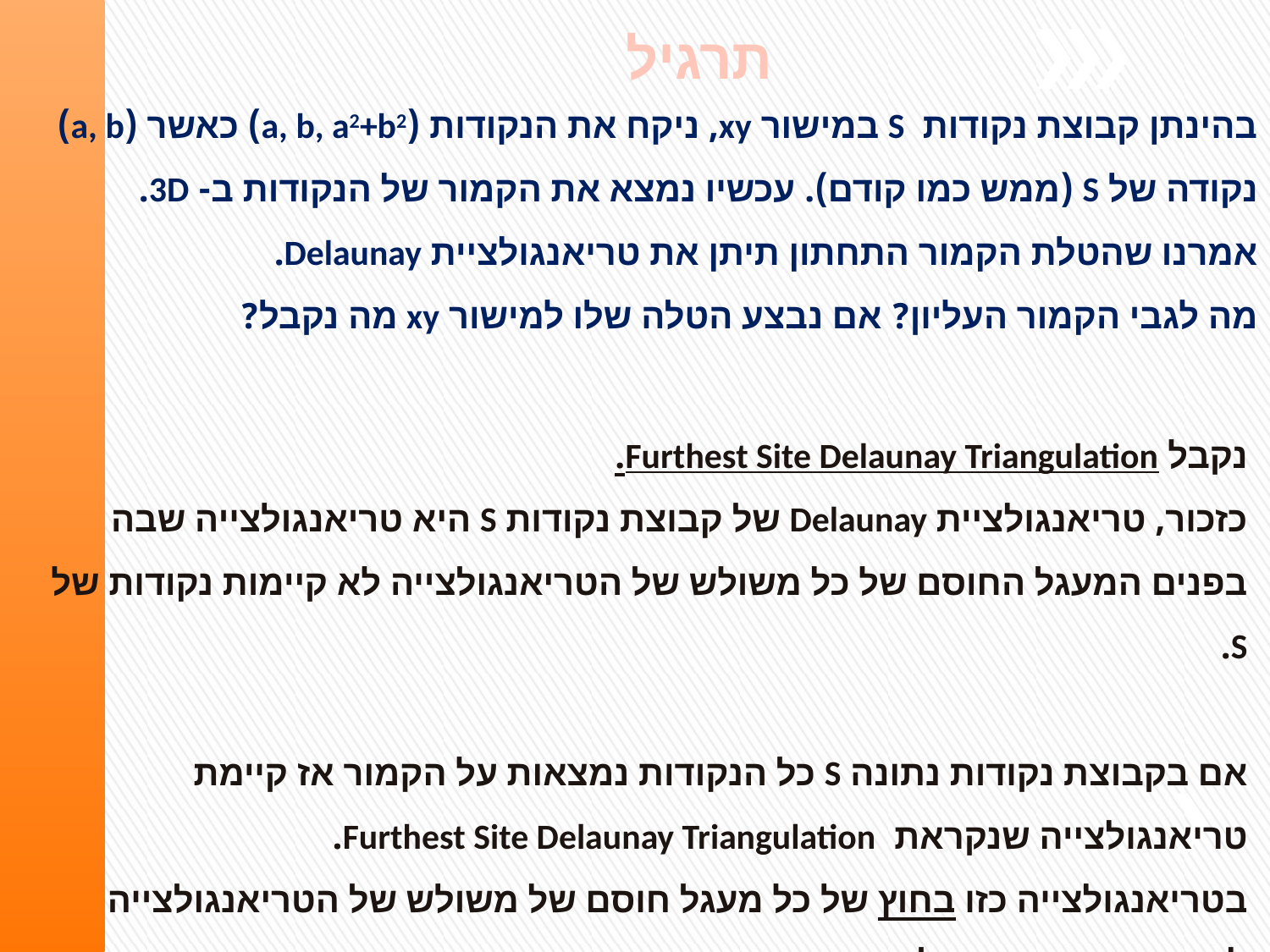

תרגיל
בהינתן קבוצת נקודות  S במישור xy, ניקח את הנקודות (a, b, a2+b2) כאשר (a, b) נקודה של S (ממש כמו קודם). עכשיו נמצא את הקמור של הנקודות ב- 3D.
אמרנו שהטלת הקמור התחתון תיתן את טריאנגולציית Delaunay.
מה לגבי הקמור העליון? אם נבצע הטלה שלו למישור xy מה נקבל?
נקבל Furthest Site Delaunay Triangulation.
כזכור, טריאנגולציית Delaunay של קבוצת נקודות S היא טריאנגולצייה שבה
בפנים המעגל החוסם של כל משולש של הטריאנגולצייה לא קיימות נקודות של S.

אם בקבוצת נקודות נתונה S כל הנקודות נמצאות על הקמור אז קיימת
טריאנגולצייה שנקראת  Furthest Site Delaunay Triangulation.
בטריאנגולצייה כזו בחוץ של כל מעגל חוסם של משולש של הטריאנגולצייה
לא קיימות נקודות של S.